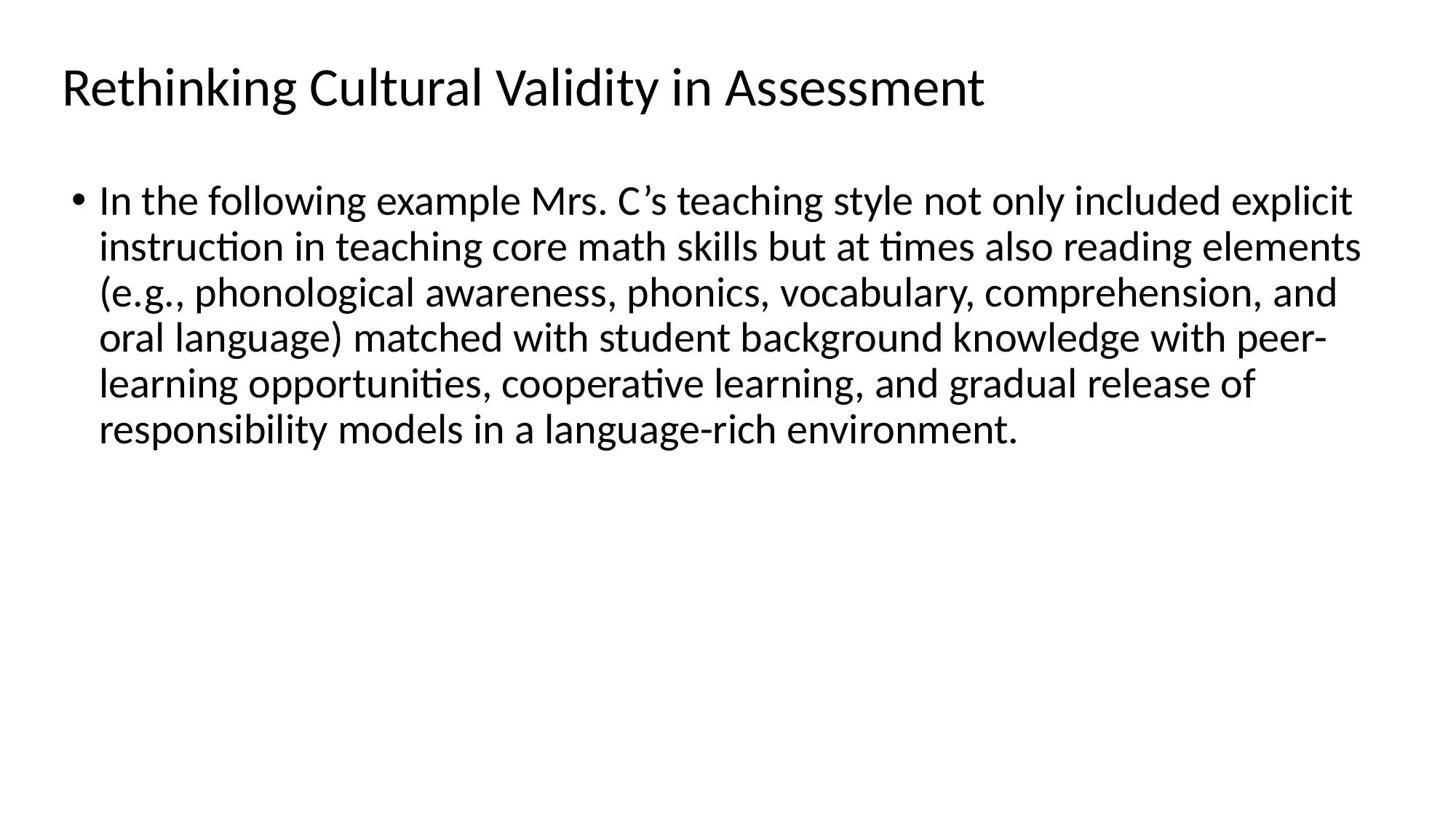

# Rethinking Cultural Validity in Assessment
In the following example Mrs. C’s teaching style not only included explicit instruction in teaching core math skills but at times also reading elements (e.g., phonological awareness, phonics, vocabulary, comprehension, and oral language) matched with student background knowledge with peer-learning opportunities, cooperative learning, and gradual release of responsibility models in a language-rich environment.